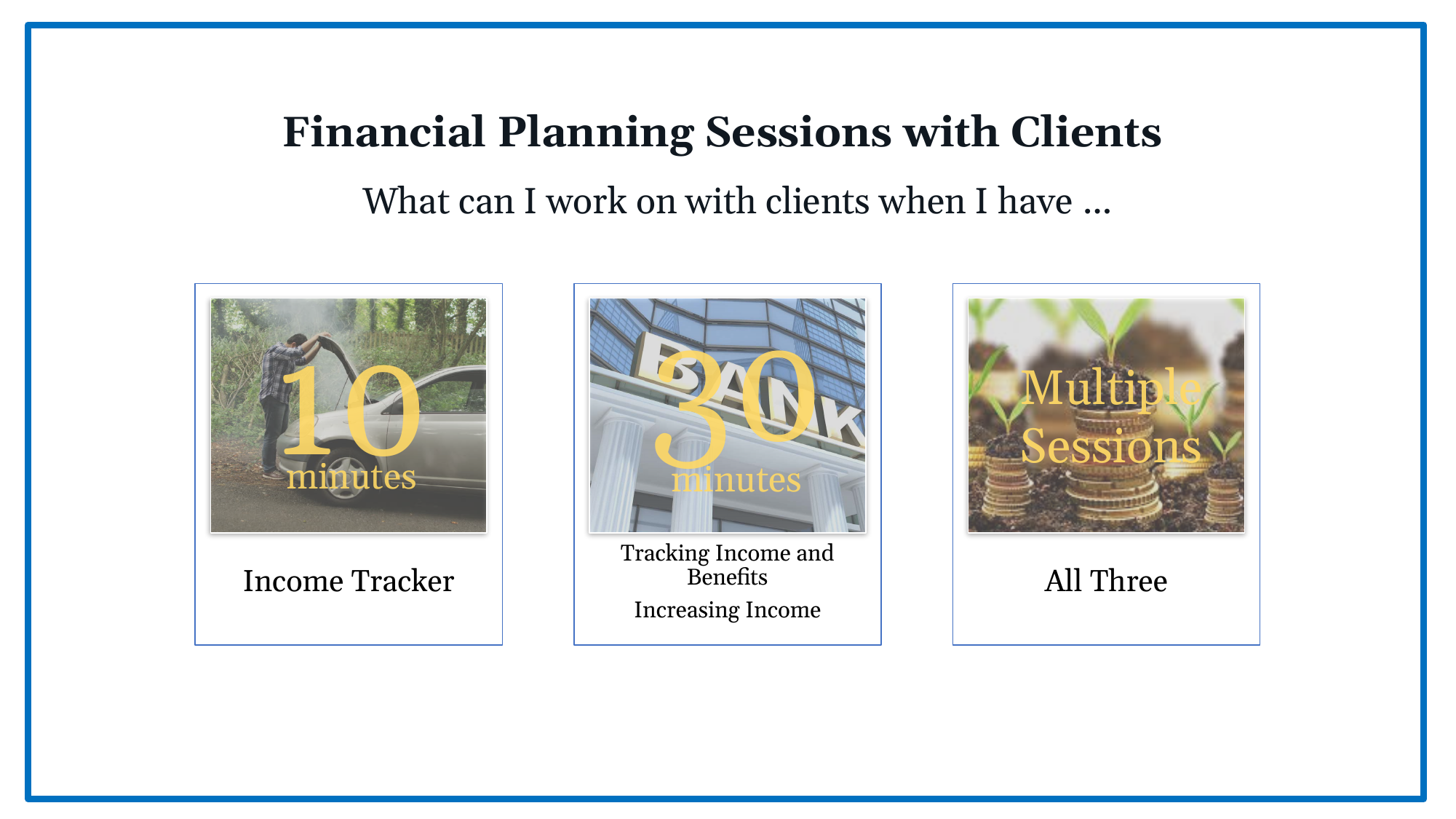

# Financial Planning Sessions with Clients
What can I work on with clients when I have …
Income Tracker
Tracking Income and Benefits
Increasing Income
All Three
30
10
Multiple
Sessions
minutes
minutes